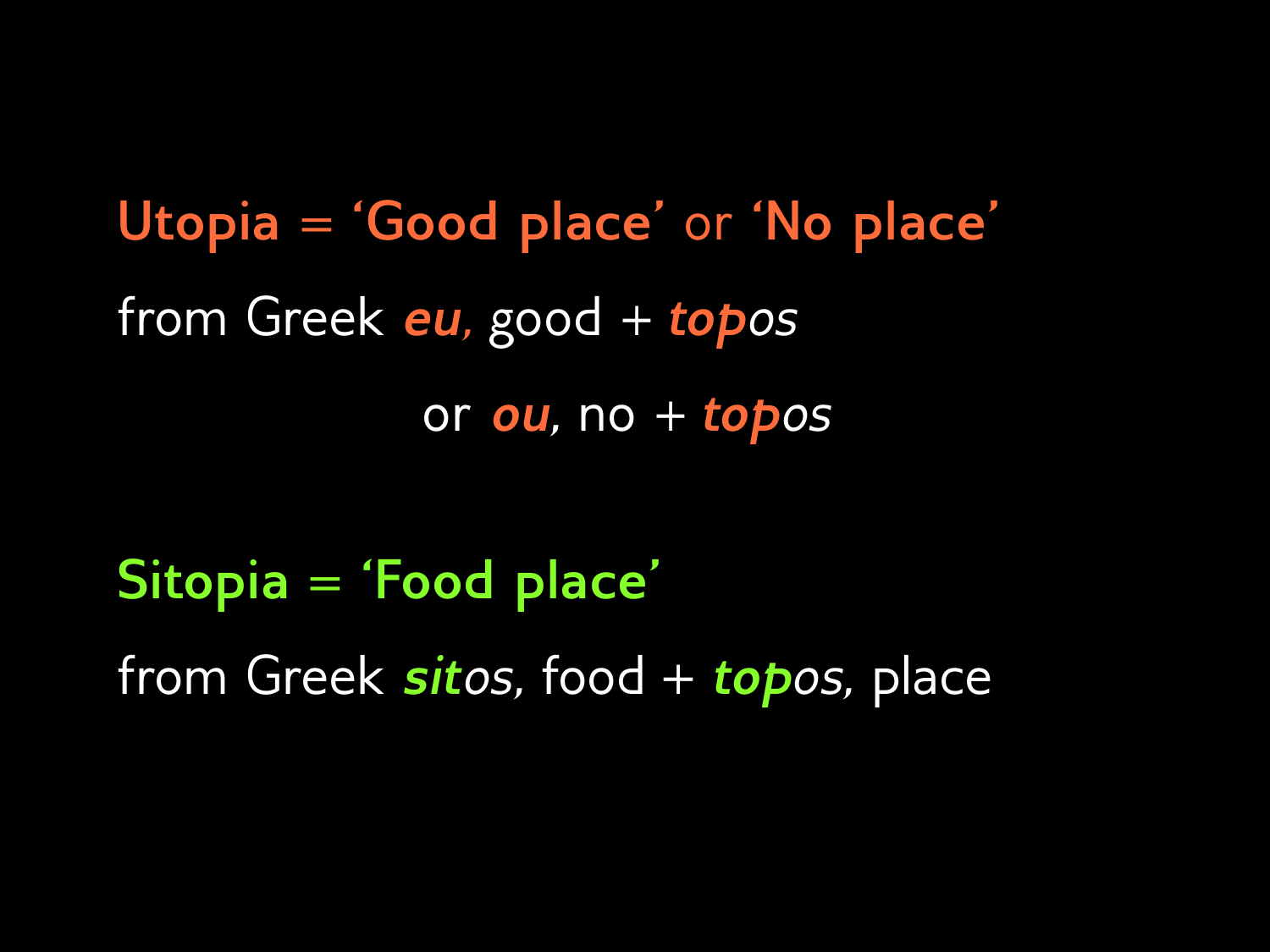

Utopia = ‘Good place’ or ‘No place’
from Greek eu, good + topos
                  or ou, no + topos
Sitopia = ‘Food place’
from Greek sitos, food + topos, place